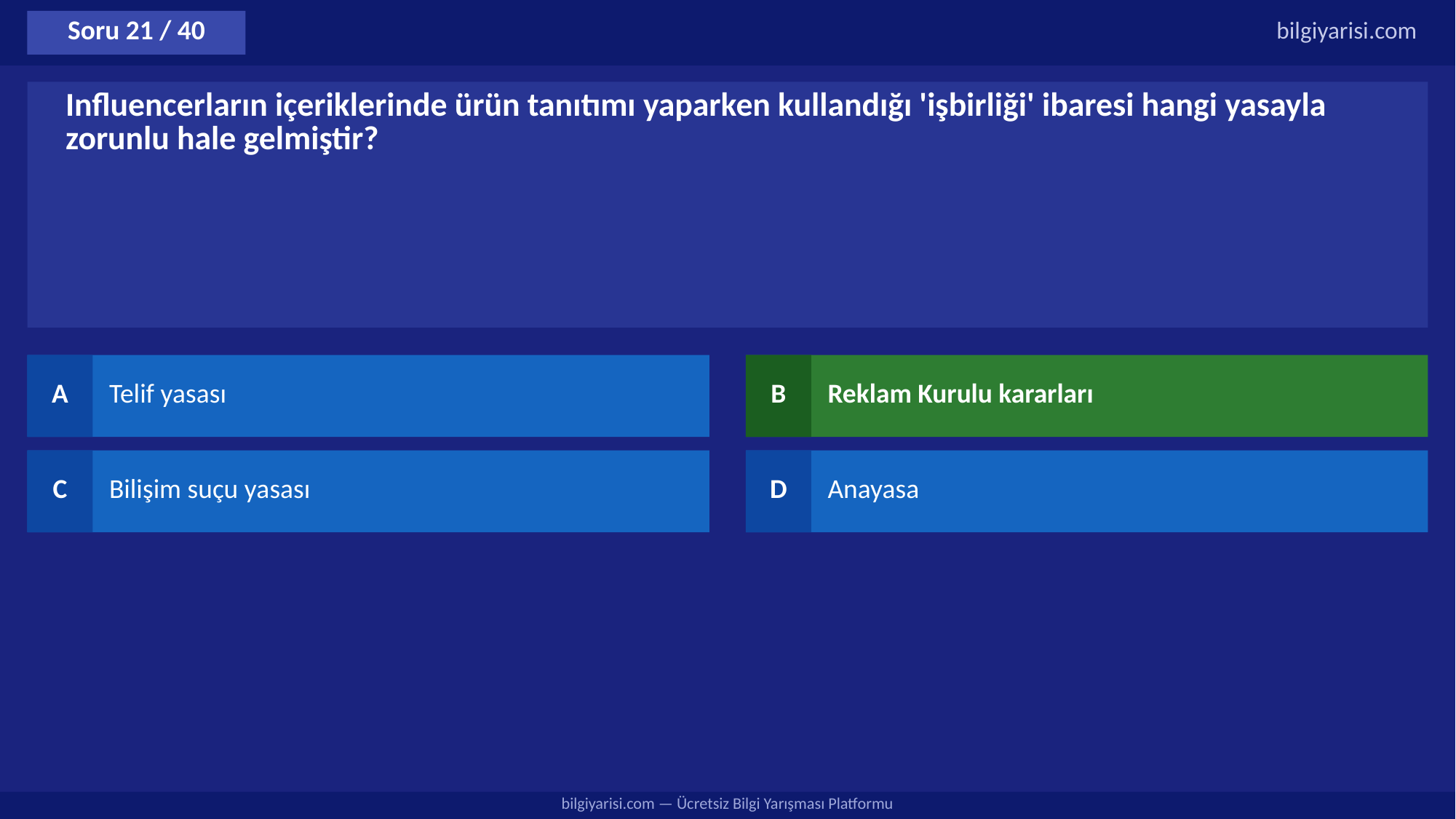

Soru 21 / 40
bilgiyarisi.com

Influencerların içeriklerinde ürün tanıtımı yaparken kullandığı 'işbirliği' ibaresi hangi yasayla zorunlu hale gelmiştir?

A
Telif yasası

B
Reklam Kurulu kararları

C
Bilişim suçu yasası

D
Anayasa
bilgiyarisi.com — Ücretsiz Bilgi Yarışması Platformu